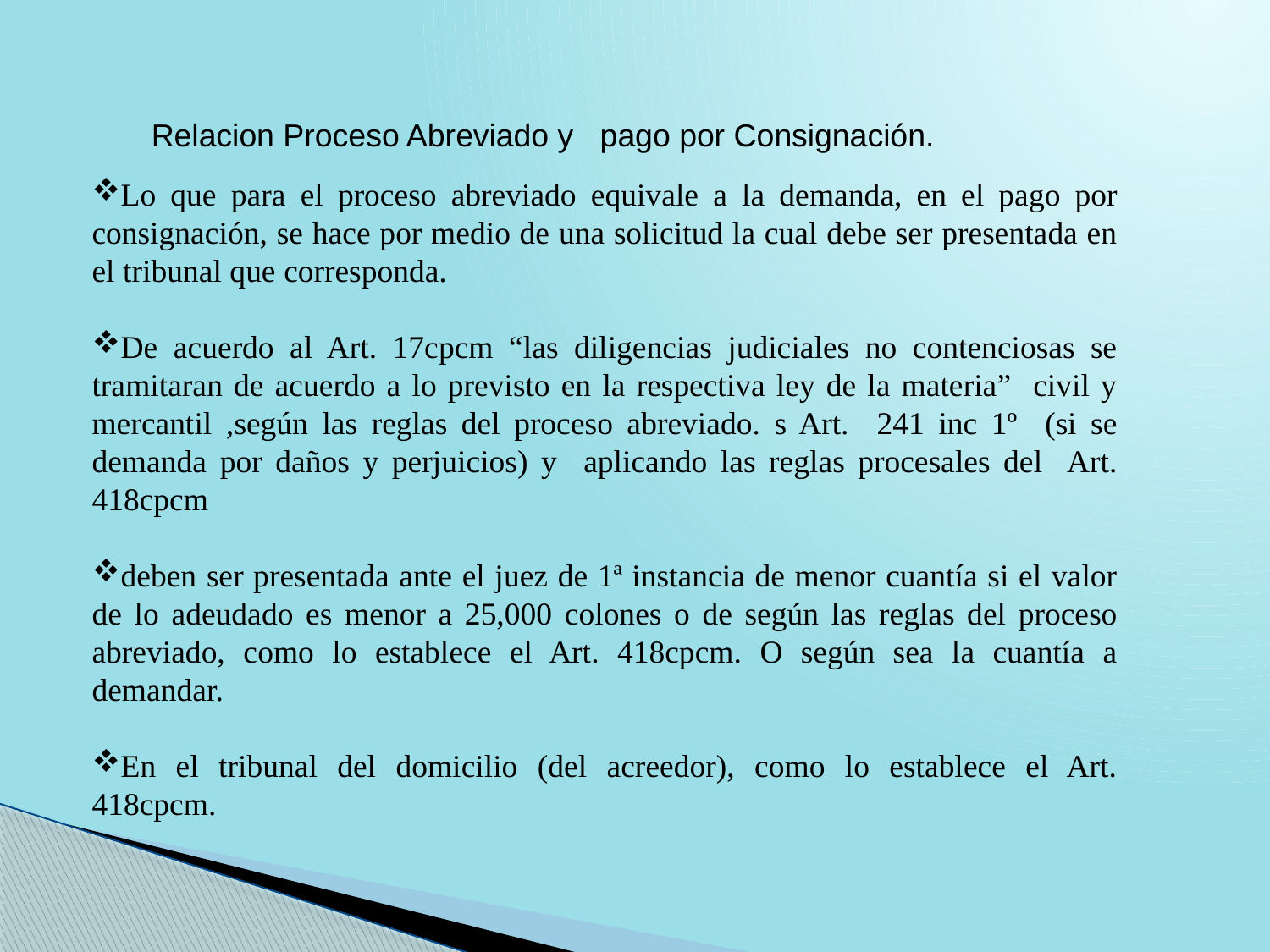

Relacion Proceso Abreviado y   pago por Consignación.
Lo que para el proceso abreviado equivale a la demanda, en el pago por consignación, se hace por medio de una solicitud la cual debe ser presentada en el tribunal que corresponda.

De acuerdo al Art. 17cpcm “las diligencias judiciales no contenciosas se tramitaran de acuerdo a lo previsto en la respectiva ley de la materia”  civil y mercantil ,según las reglas del proceso abreviado. s Art.  241 inc 1º  (si se demanda por daños y perjuicios) y  aplicando las reglas procesales del  Art. 418cpcm

deben ser presentada ante el juez de 1ª instancia de menor cuantía si el valor de lo adeudado es menor a 25,000 colones o de según las reglas del proceso abreviado, como lo establece el Art. 418cpcm. O según sea la cuantía a demandar.

En el tribunal del domicilio (del acreedor), como lo establece el Art. 418cpcm.